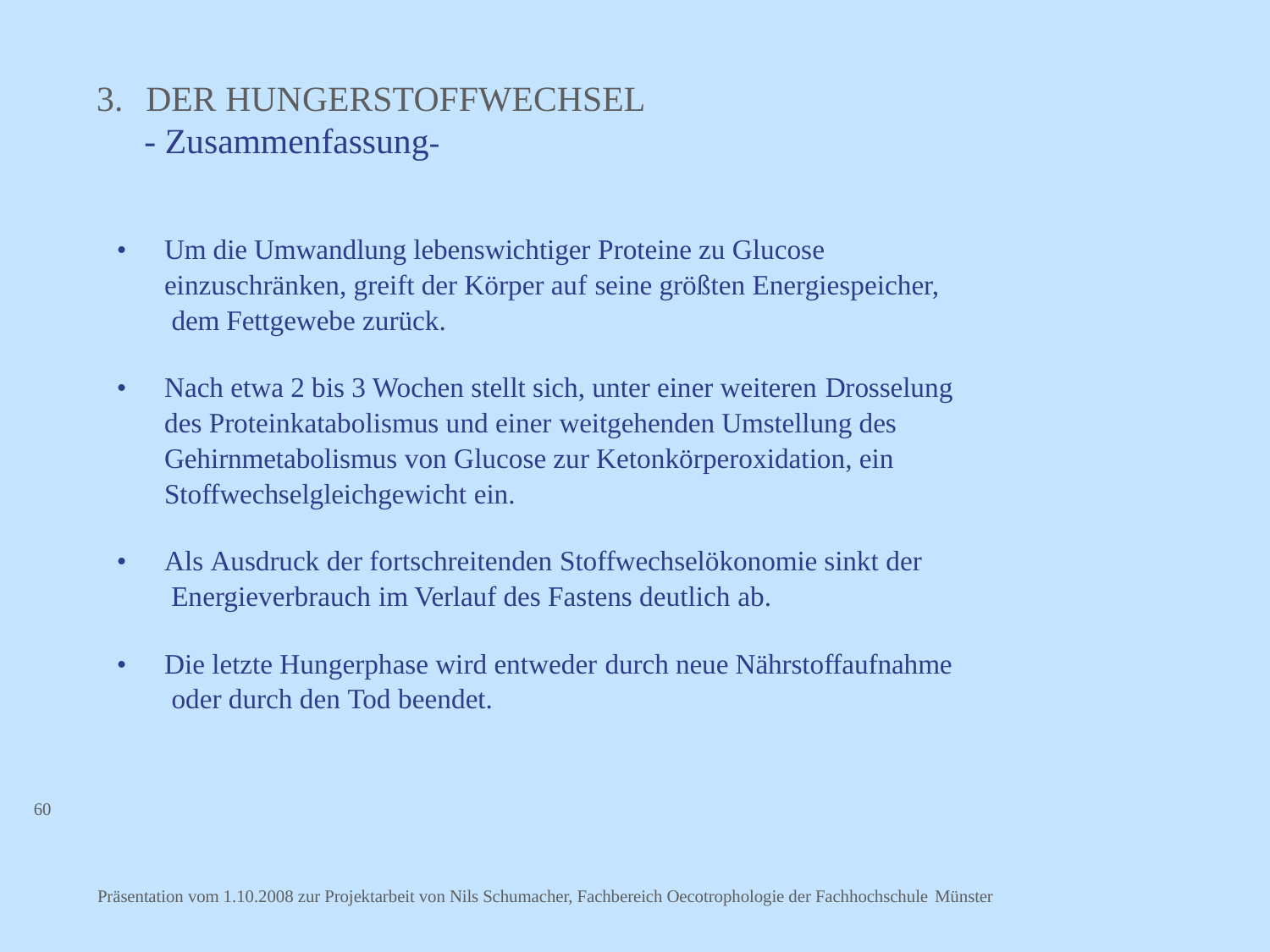

# 3.	DER HUNGERSTOFFWECHSEL
- Zusammenfassung-
•	Um die Umwandlung lebenswichtiger Proteine zu Glucose  einzuschränken, greift der Körper auf seine größten Energiespeicher,  dem Fettgewebe zurück.

•	Nach etwa 2 bis 3 Wochen stellt sich, unter einer weiteren Drosselung  des Proteinkatabolismus und einer weitgehenden Umstellung des  Gehirnmetabolismus von Glucose zur Ketonkörperoxidation, ein  Stoffwechselgleichgewicht ein.

•	Als Ausdruck der fortschreitenden Stoffwechselökonomie sinkt der  Energieverbrauch im Verlauf des Fastens deutlich ab.

•	Die letzte Hungerphase wird entweder durch neue Nährstoffaufnahme  oder durch den Tod beendet.
60
Präsentation vom 1.10.2008 zur Projektarbeit von Nils Schumacher, Fachbereich Oecotrophologie der Fachhochschule Münster